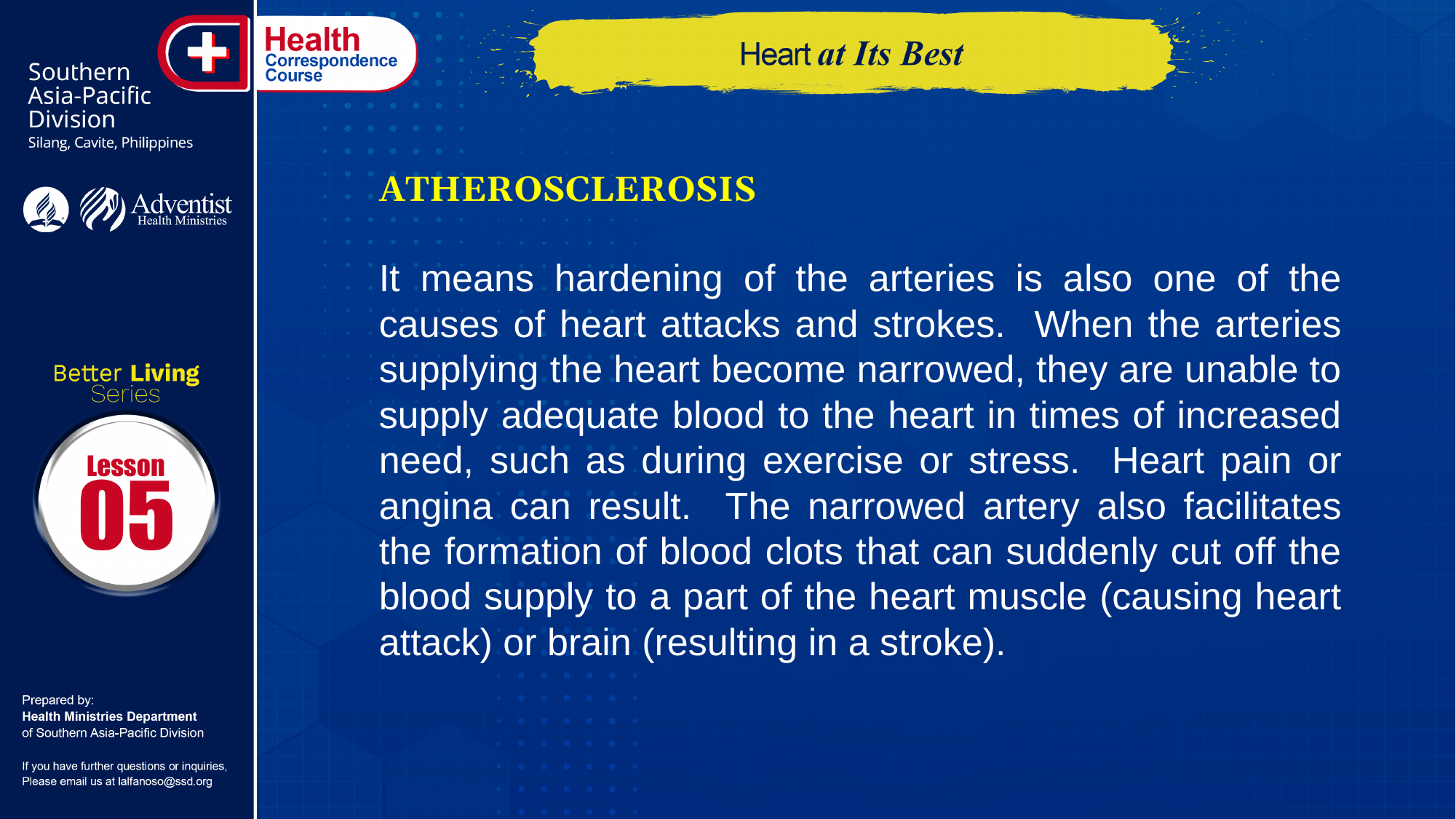

ATHEROSCLEROSIS

It means hardening of the arteries is also one of the causes of heart attacks and strokes.  When the arteries supplying the heart become narrowed, they are unable to supply adequate blood to the heart in times of increased need, such as during exercise or stress.  Heart pain or angina can result.  The narrowed artery also facilitates the formation of blood clots that can suddenly cut off the blood supply to a part of the heart muscle (causing heart attack) or brain (resulting in a stroke).